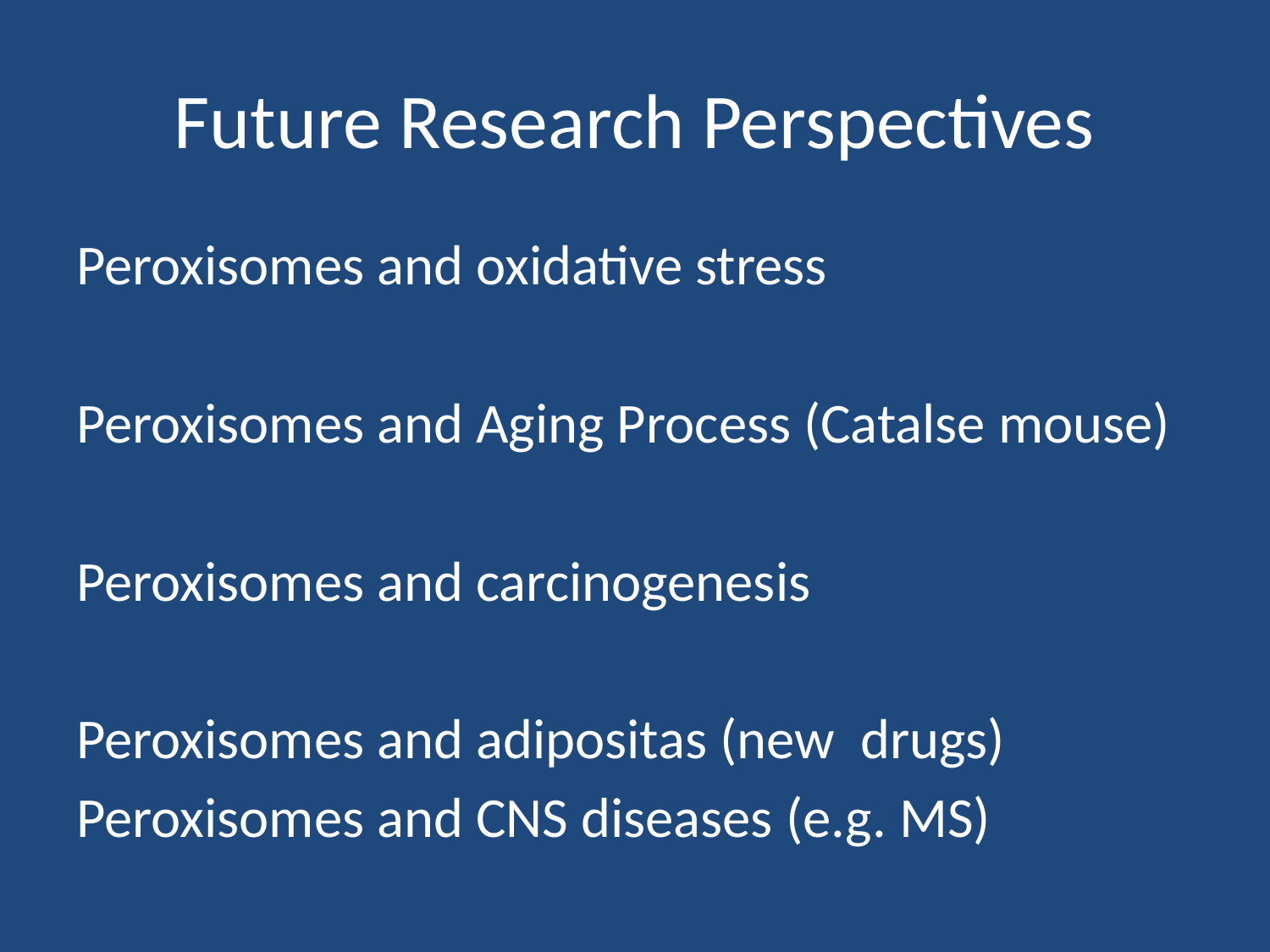

# Future Research Perspectives
Peroxisomes and oxidative stress

Peroxisomes and Aging Process (Catalse mouse)

Peroxisomes and carcinogenesis

Peroxisomes and adipositas (new  drugs)
Peroxisomes and CNS diseases (e.g. MS)